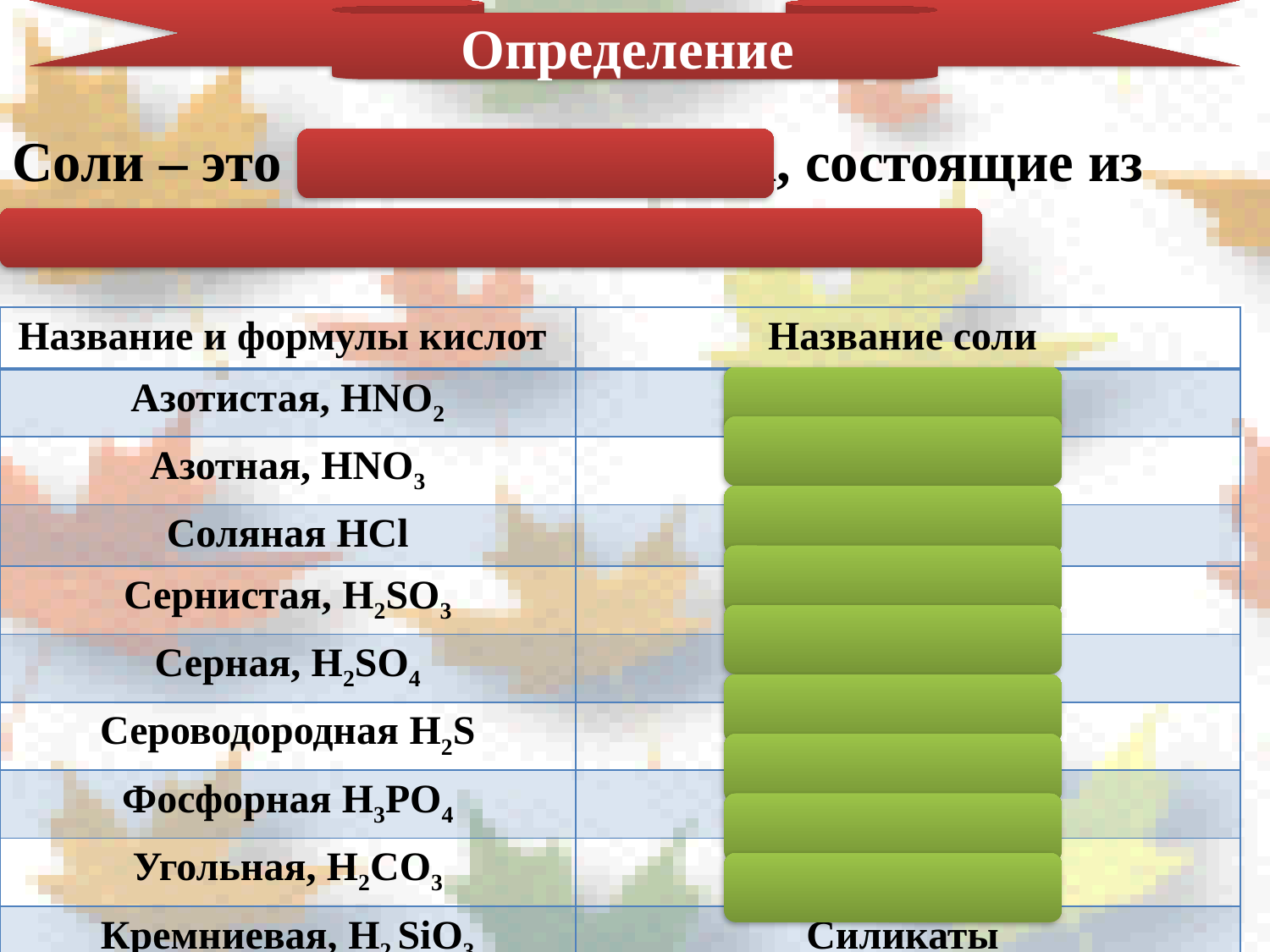

Определение
Соли – это сложные вещества, состоящие из ионов металла и кислотного остатка.

| Название и формулы кислот | Название соли |
| --- | --- |
| Азотистая, HNO2 | Нитриты |
| Азотная, HNO3 | Нитраты |
| Соляная HCl | Хлориды |
| Сернистая, H2SO3 | Сульфиты |
| Серная, H2SO4 | Сульфаты |
| Сероводородная H2S | Сульфиды |
| Фосфорная H3PO4 | Фосфаты |
| Угольная, H2CO3 | Карбонаты |
| Кремниевая, H2 SiO3 | Силикаты |